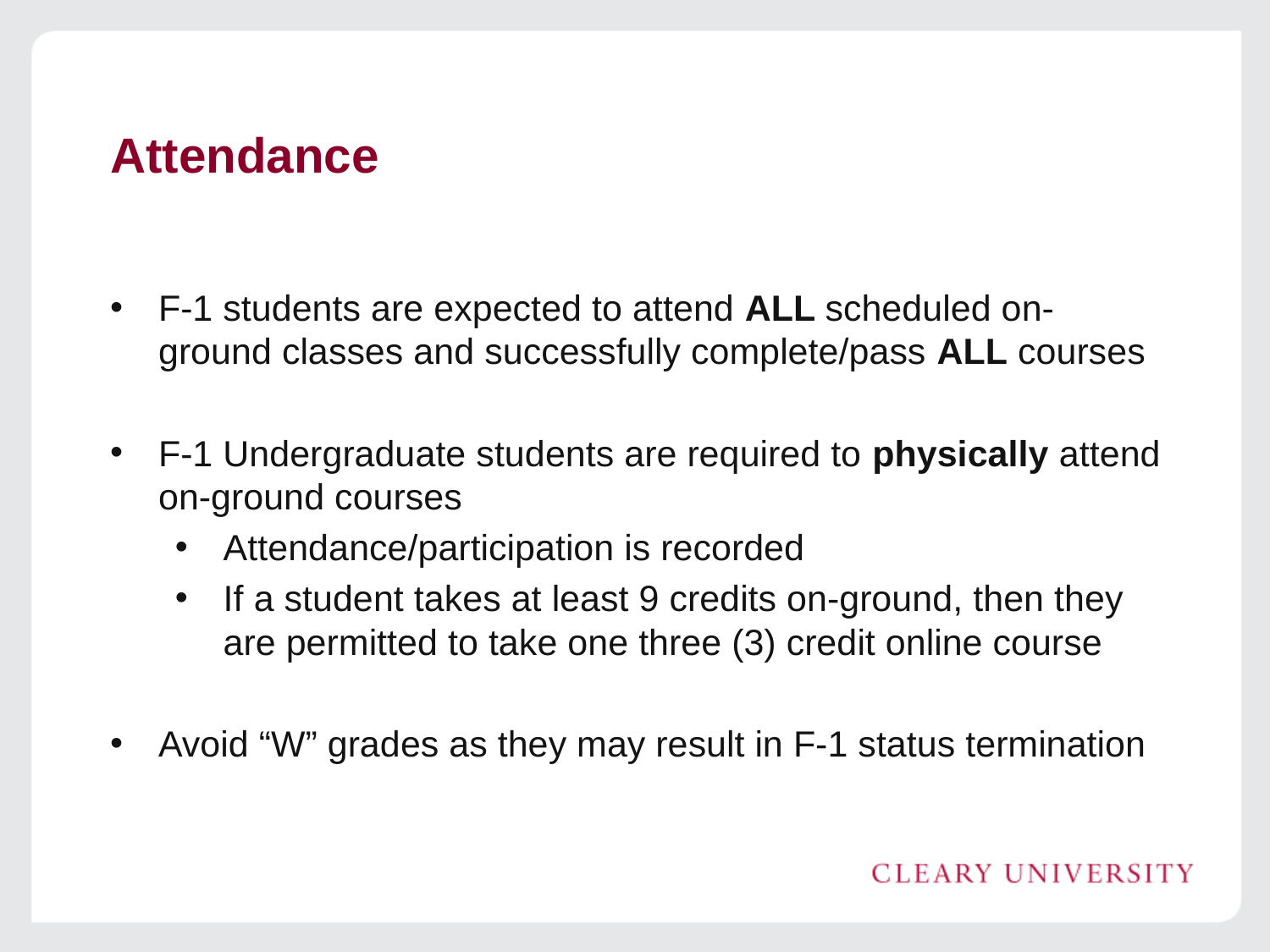

# Attendance

F-1 students are expected to attend ALL scheduled on-ground classes and successfully complete/pass ALL courses

F-1 Undergraduate students are required to physically attend on-ground courses
Attendance/participation is recorded
If a student takes at least 9 credits on-ground, then they are permitted to take one three (3) credit online course

Avoid “W” grades as they may result in F-1 status termination